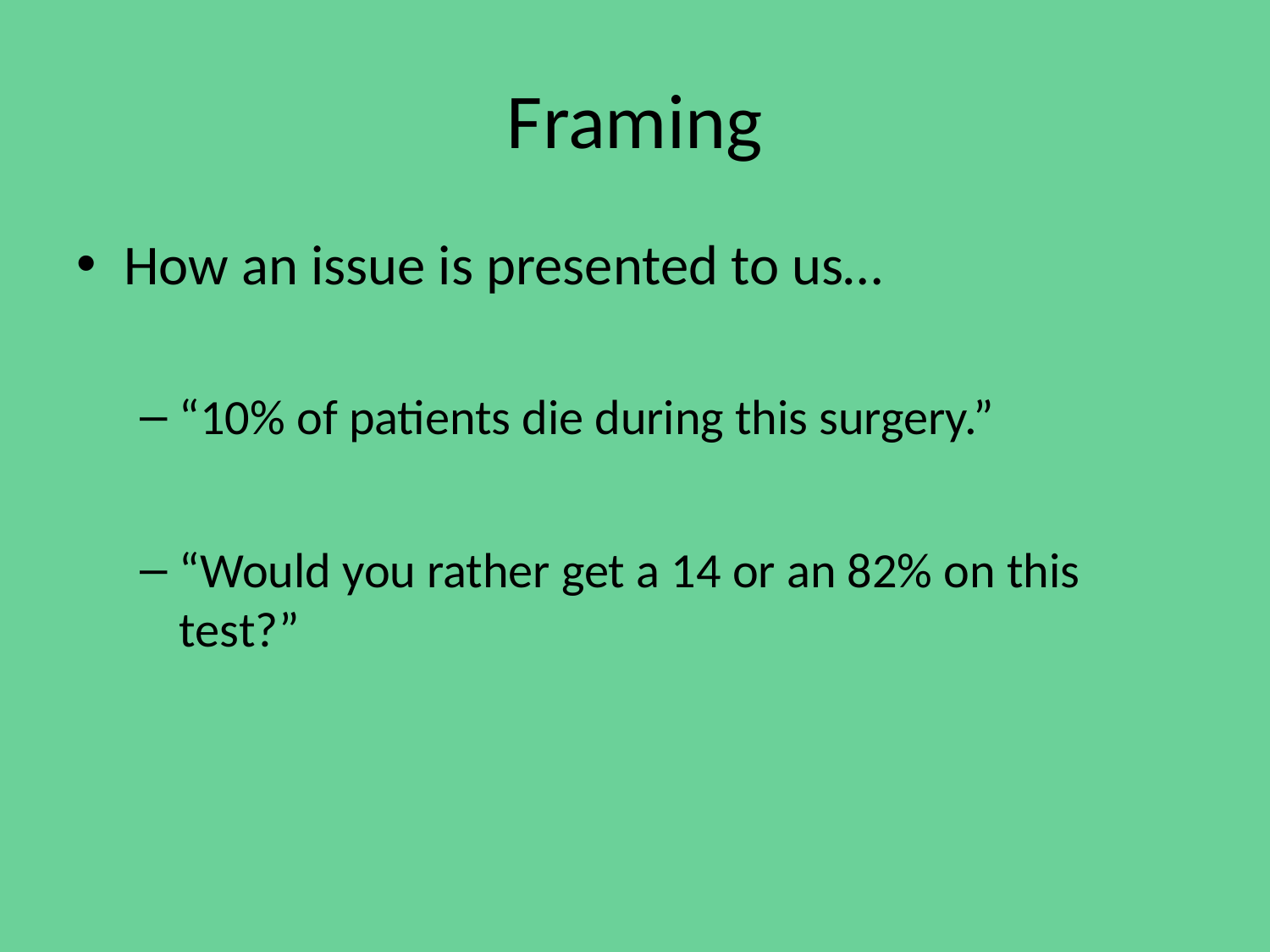

# Framing
How an issue is presented to us…

“10% of patients die during this surgery.”

“Would you rather get a 14 or an 82% on this test?”